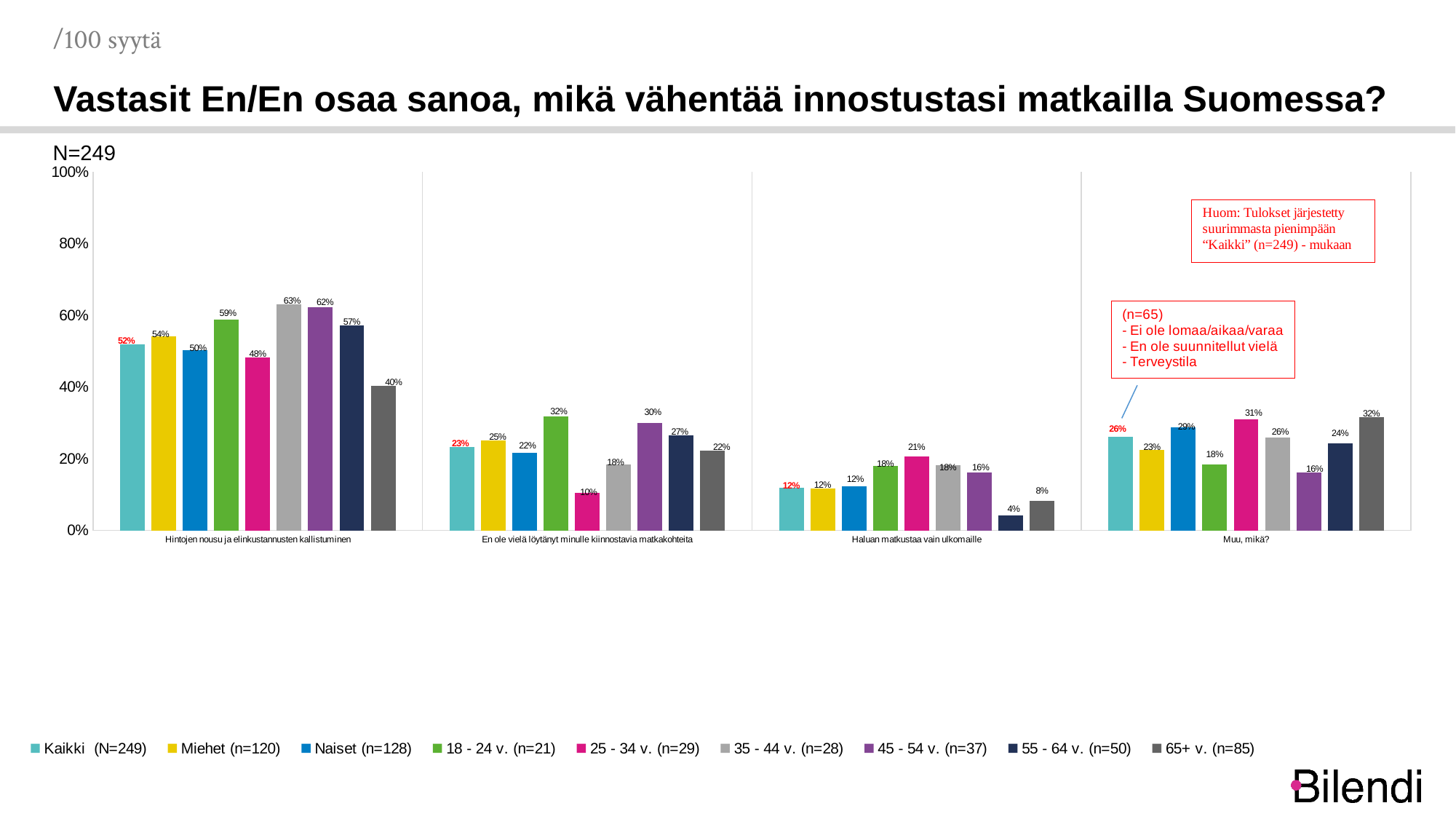

/100 syytä
Vastasit En/En osaa sanoa, mikä vähentää innostustasi matkailla Suomessa?

N=249

### Chart

| Category | Kaikki  (N=249) | Miehet (n=120) | Naiset (n=128) | 18 - 24 v. (n=21) | 25 - 34 v. (n=29) | 35 - 44 v. (n=28) | 45 - 54 v. (n=37) | 55 - 64 v. (n=50) | 65+ v. (n=85) |
|---|---|---|---|---|---|---|---|---|---|
| Hintojen nousu ja elinkustannusten kallistuminen | 0.5190467375961397 | 0.5408768233170569 | 0.5028098697268876 | 0.58782250966281 | 0.4821648698904839 | 0.6305173603703258 | 0.6222507135566459 | 0.5720287882987158 | 0.4025476083237006 |
| En ole vielä löytänyt minulle kiinnostavia matkakohteita | 0.23288520436332175 | 0.25149244938337156 | 0.21736097256031406 | 0.3169588622852186 | 0.10498176253154583 | 0.18426887879021867 | 0.29953055247529786 | 0.2655343268751875 | 0.22268020724936835 |
| Haluan matkustaa vain ulkomaille | 0.1194105513479184 | 0.11620742412869164 | 0.12336519812119655 | 0.18040099421181804 | 0.205761879089142 | 0.1828490131980031 | 0.16141711075170778 | 0.04101179900393151 | 0.08244263287006649 |
| Muu, mikä? | 0.2604597383069985 | 0.22547792928738844 | 0.2872199394160432 | 0.18438800867680719 | 0.31026694288244105 | 0.26005478647759495 | 0.16102558106981296 | 0.24311117956663295 | 0.31583295036488507 |